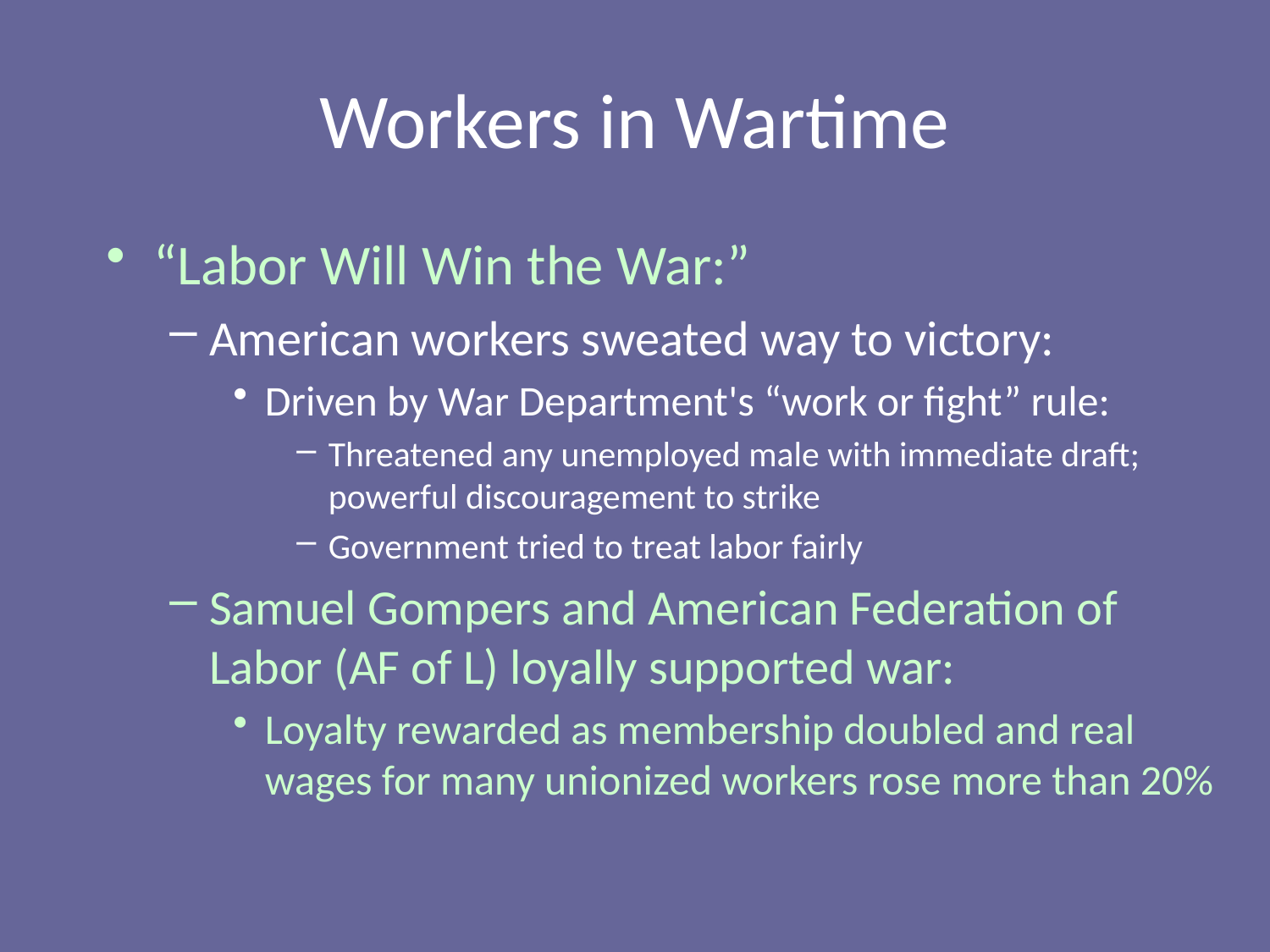

# Workers in Wartime
“Labor Will Win the War:”
American workers sweated way to victory:
Driven by War Department's “work or fight” rule:
Threatened any unemployed male with immediate draft; powerful discouragement to strike
Government tried to treat labor fairly
Samuel Gompers and American Federation of Labor (AF of L) loyally supported war:
Loyalty rewarded as membership doubled and real wages for many unionized workers rose more than 20%